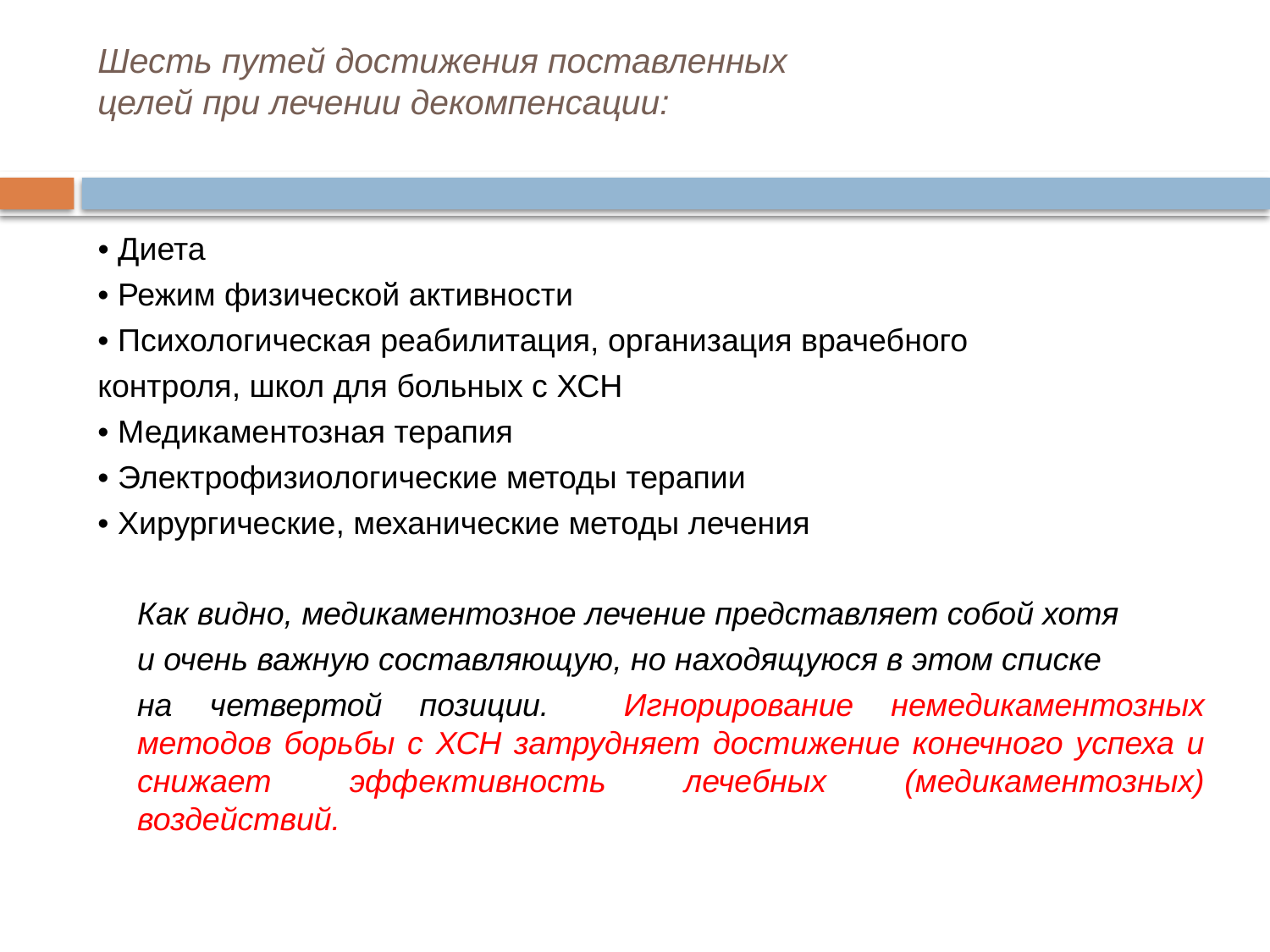

# Шесть путей достижения поставленных целей при лечении декомпенсации:
• Диета
• Режим физической активности
• Психологическая реабилитация, организация врачебного
контроля, школ для больных с ХСН
• Медикаментозная терапия
• Электрофизиологические методы терапии
• Хирургические, механические методы лечения

	Как видно, медикаментозное лечение представляет собой хотя
	и очень важную составляющую, но находящуюся в этом списке
	на четвертой позиции.  Игнорирование немедикаментозных методов борьбы с ХСН затрудняет достижение конечного успеха и снижает эффективность лечебных (медикаментозных) воздействий.